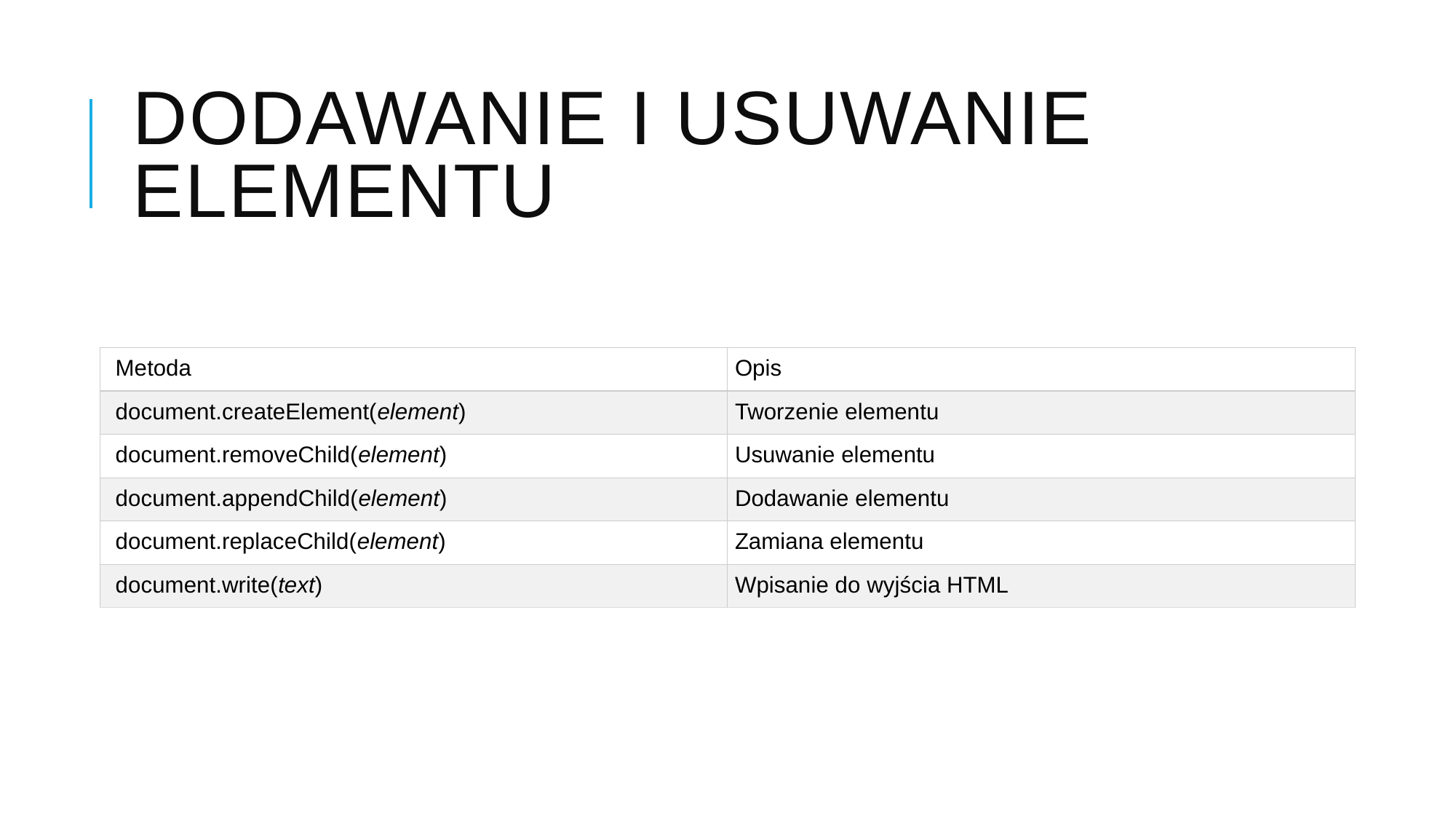

# Dodawanie i usuwanie elementu
| Metoda | Opis |
| --- | --- |
| document.createElement(element) | Tworzenie elementu |
| document.removeChild(element) | Usuwanie elementu |
| document.appendChild(element) | Dodawanie elementu |
| document.replaceChild(element) | Zamiana elementu |
| document.write(text) | Wpisanie do wyjścia HTML |